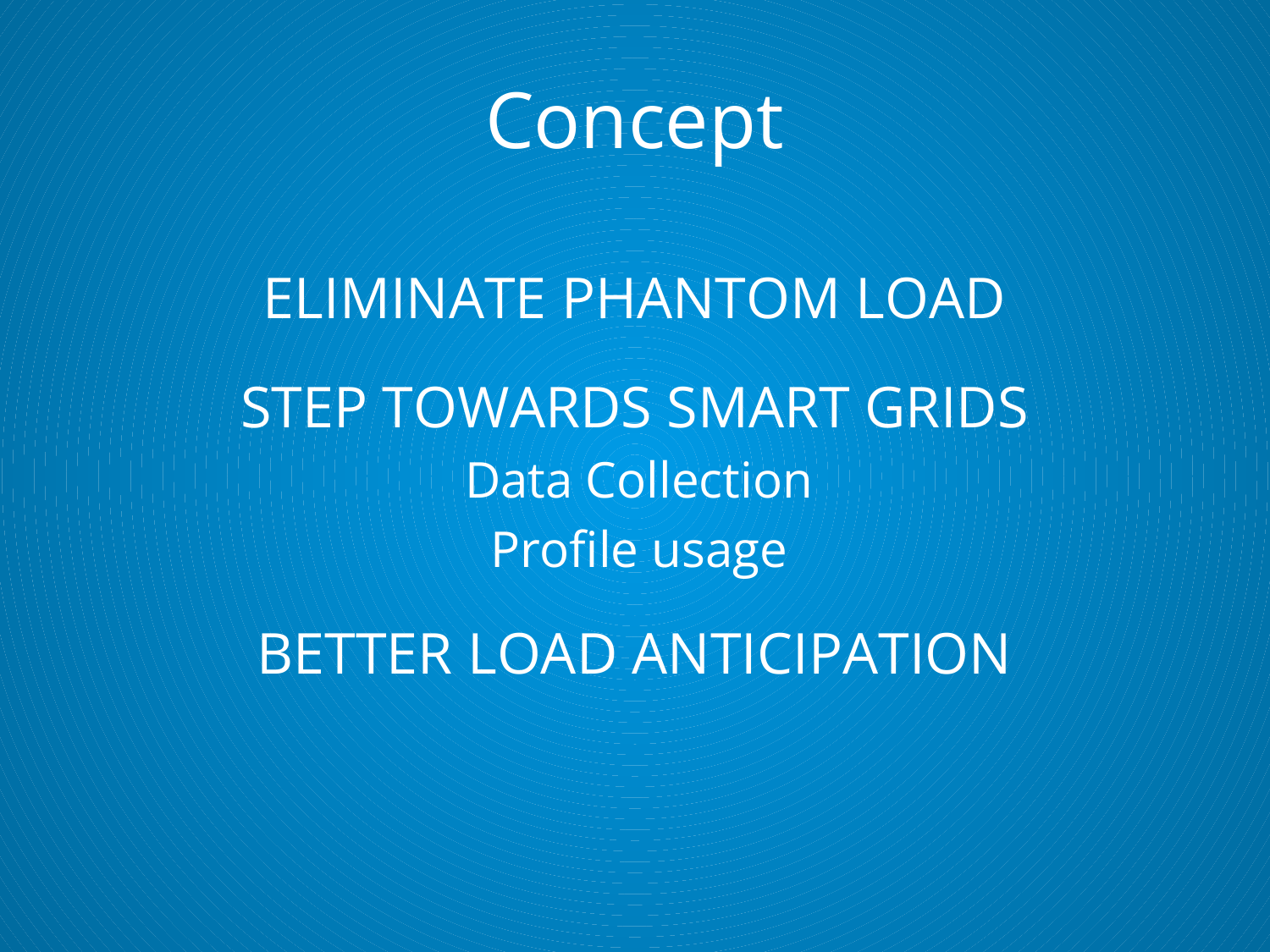

# Concept
Eliminate Phantom Load

Step towards smart grids
Data Collection
Profile usage

Better load anticipation